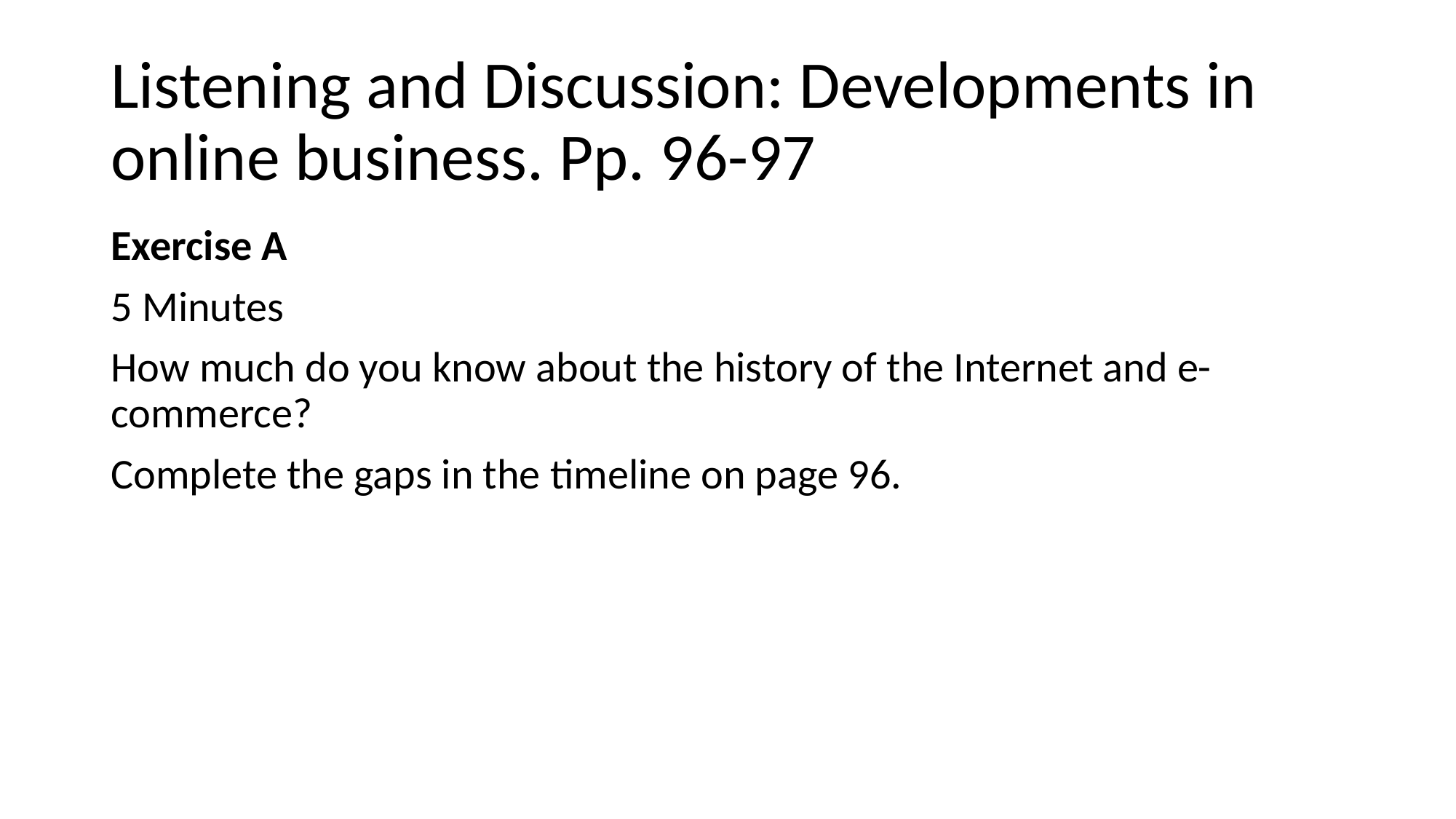

# Listening and Discussion: Developments in online business. Pp. 96-97
Exercise A
5 Minutes
How much do you know about the history of the Internet and e-commerce?
Complete the gaps in the timeline on page 96.